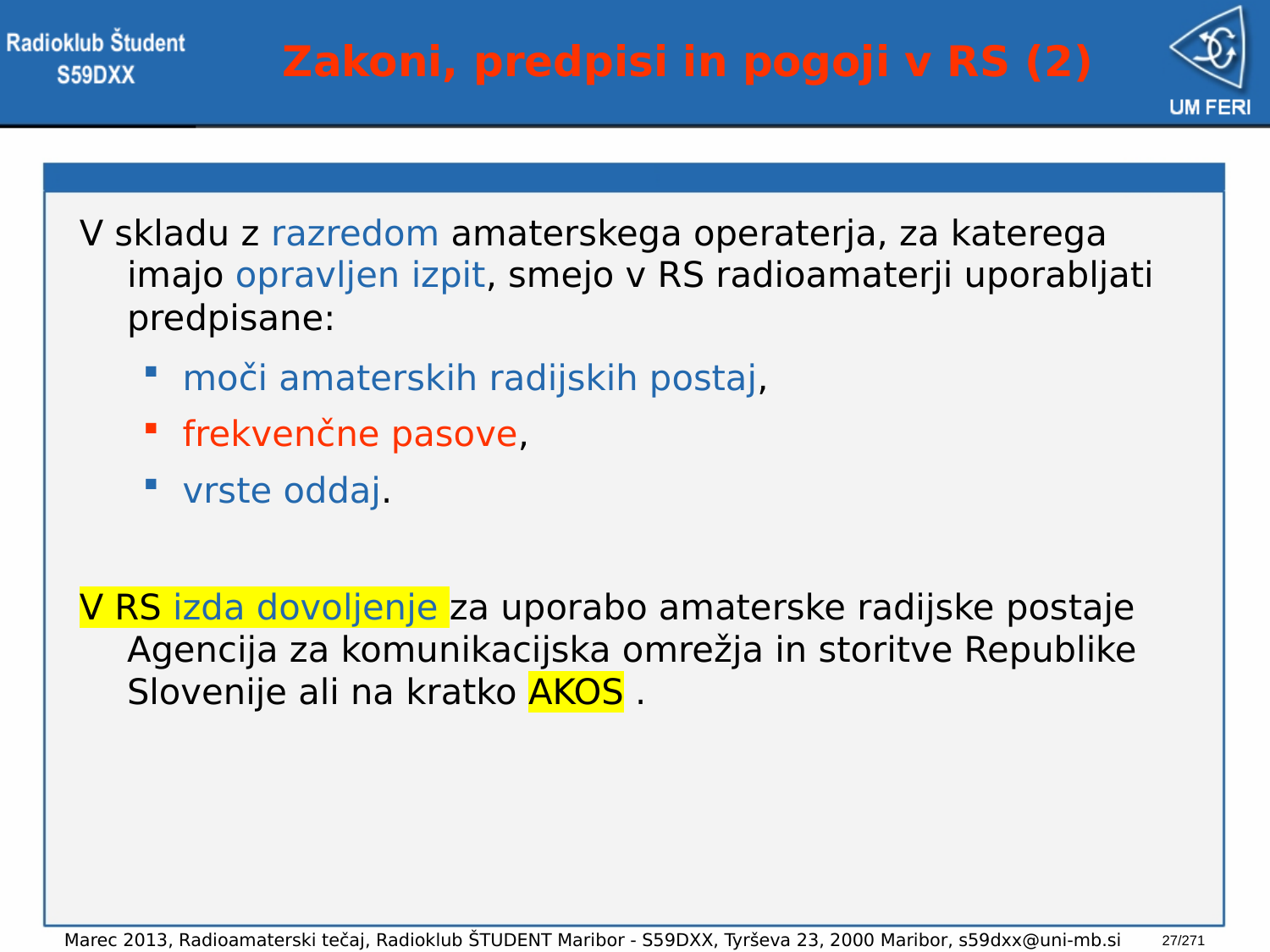

# Zakoni, predpisi in pogoji v RS (2)
V skladu z razredom amaterskega operaterja, za katerega imajo opravljen izpit, smejo v RS radioamaterji uporabljati predpisane:
moči amaterskih radijskih postaj,
frekvenčne pasove,
vrste oddaj.

V RS izda dovoljenje za uporabo amaterske radijske postaje Agencija za komunikacijska omrežja in storitve Republike Slovenije ali na kratko AKOS .